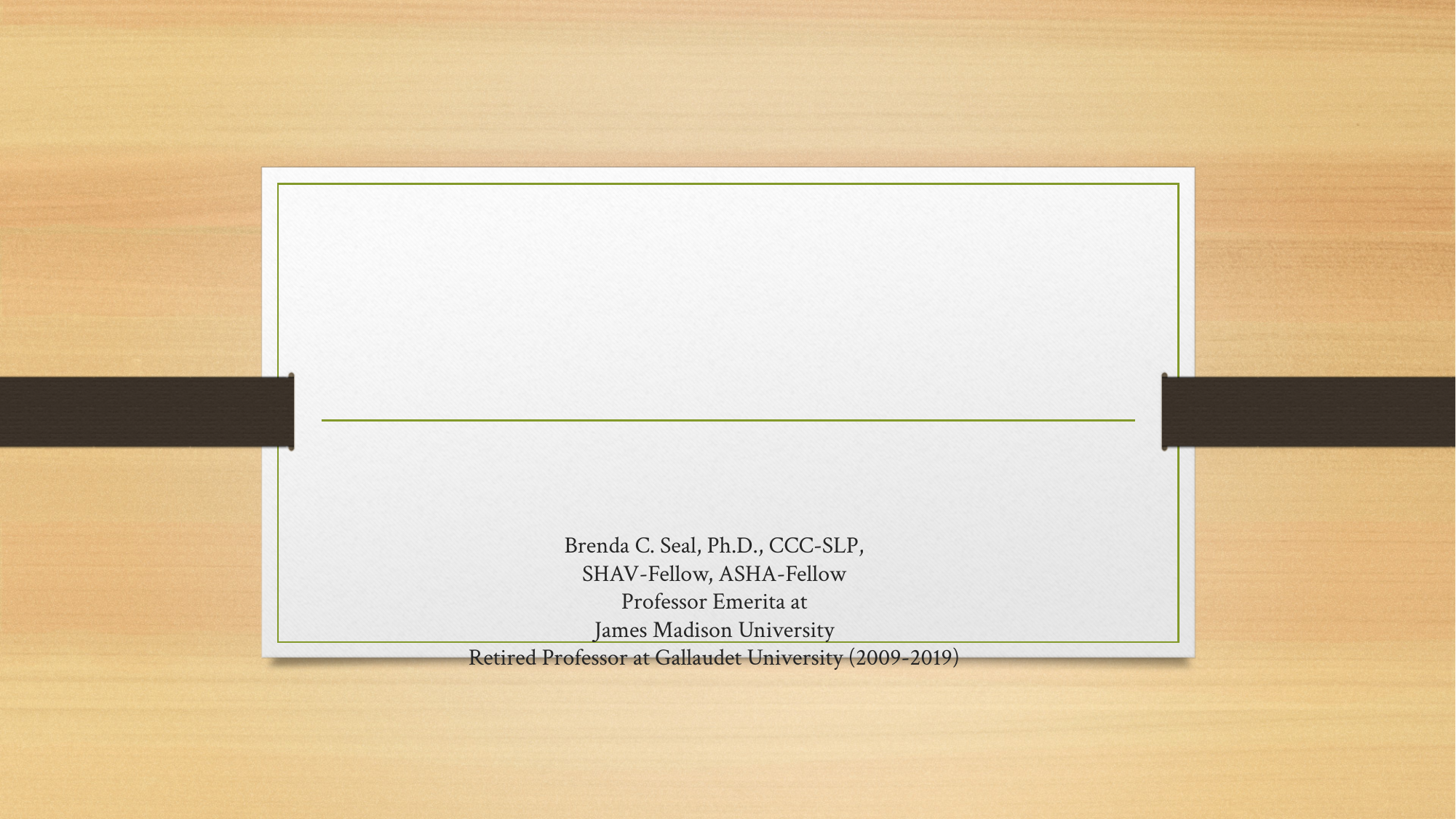

# Brenda C. Seal, Ph.D., CCC-SLP, SHAV-Fellow, ASHA-Fellow Professor Emerita at James Madison University Retired Professor at Gallaudet University (2009-2019)